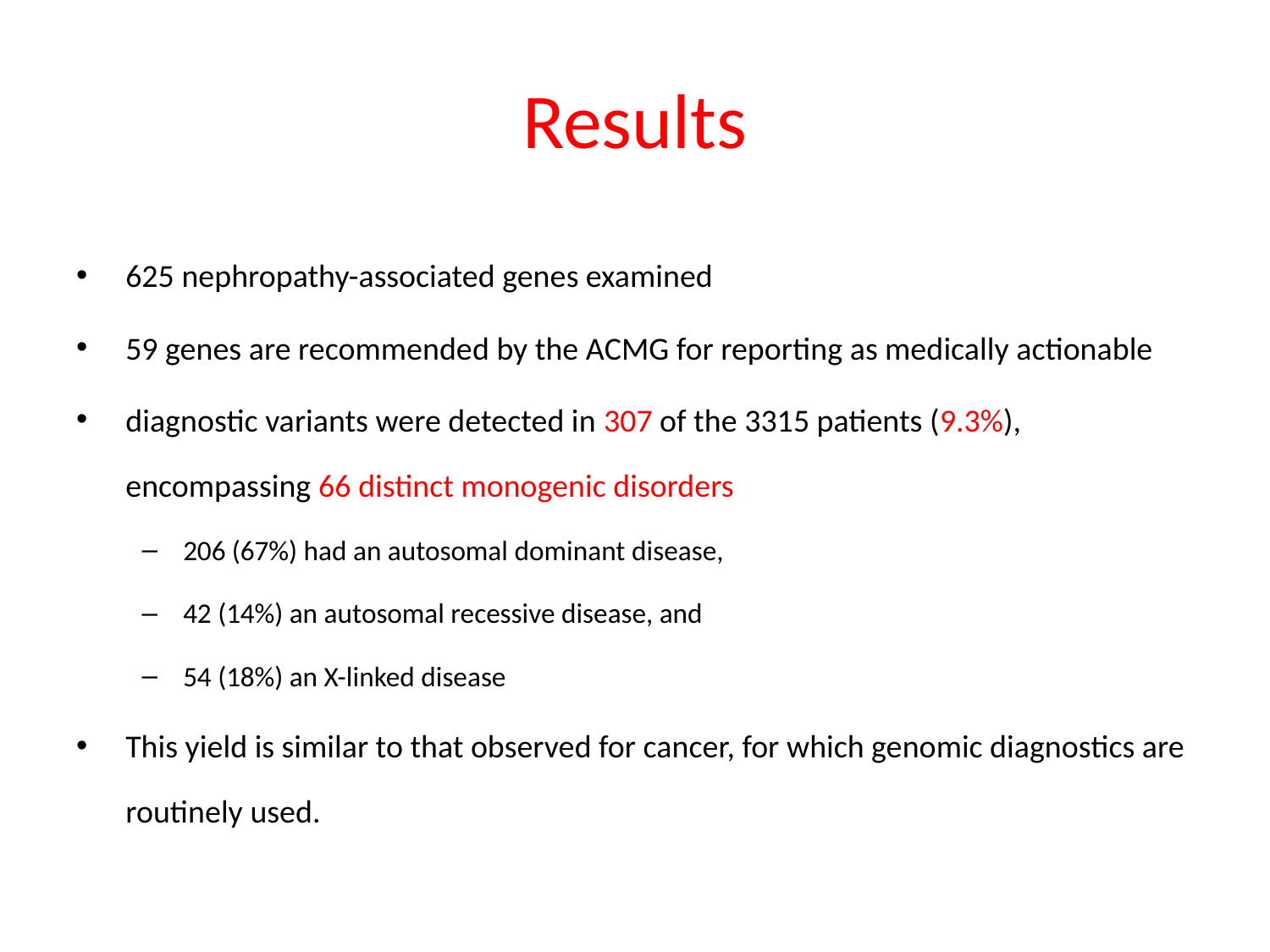

# Results
625 nephropathy-associated genes examined
59 genes are recommended by the ACMG for reporting as medically actionable
diagnostic variants were detected in 307 of the 3315 patients (9.3%), encompassing 66 distinct monogenic disorders
206 (67%) had an autosomal dominant disease,
42 (14%) an autosomal recessive disease, and
54 (18%) an X-linked disease
This yield is similar to that observed for cancer, for which genomic diagnostics are routinely used.